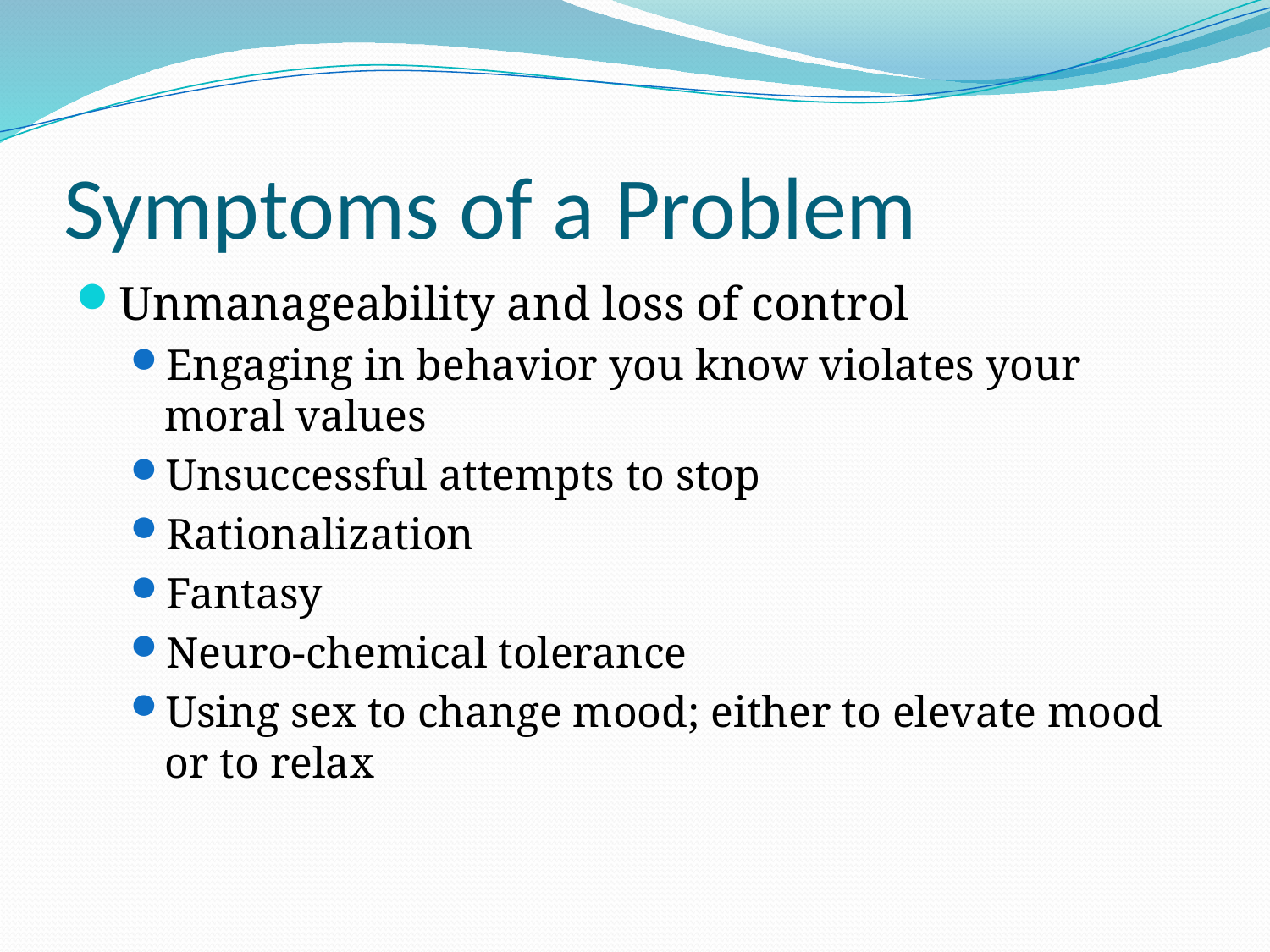

# Symptoms of a Problem
Unmanageability and loss of control
Engaging in behavior you know violates your moral values
Unsuccessful attempts to stop
Rationalization
Fantasy
Neuro-chemical tolerance
Using sex to change mood; either to elevate mood or to relax